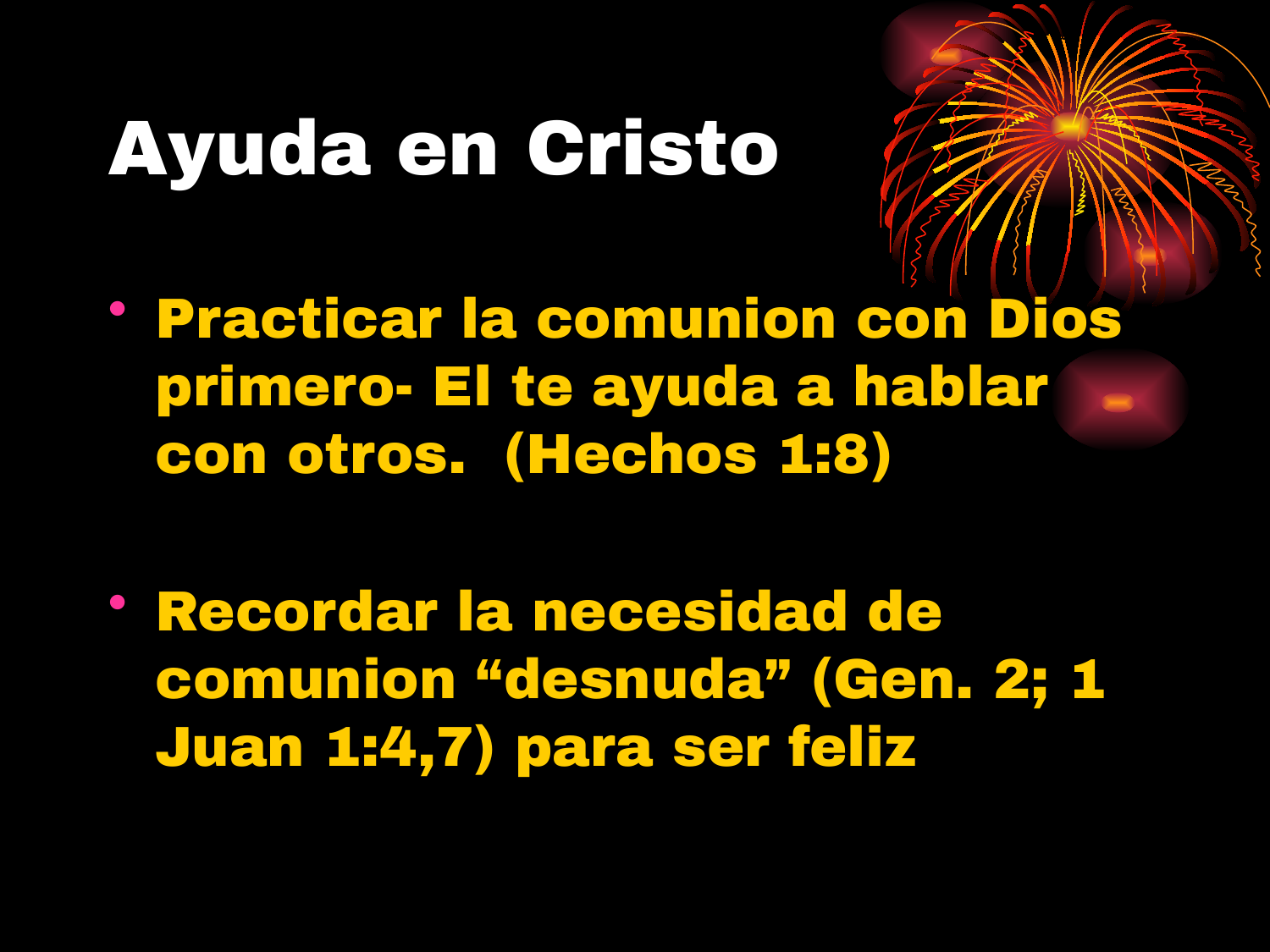

# Ayuda en Cristo
Practicar la comunion con Dios primero- El te ayuda a hablar con otros.  (Hechos 1:8)

Recordar la necesidad de comunion “desnuda” (Gen. 2; 1 Juan 1:4,7) para ser feliz